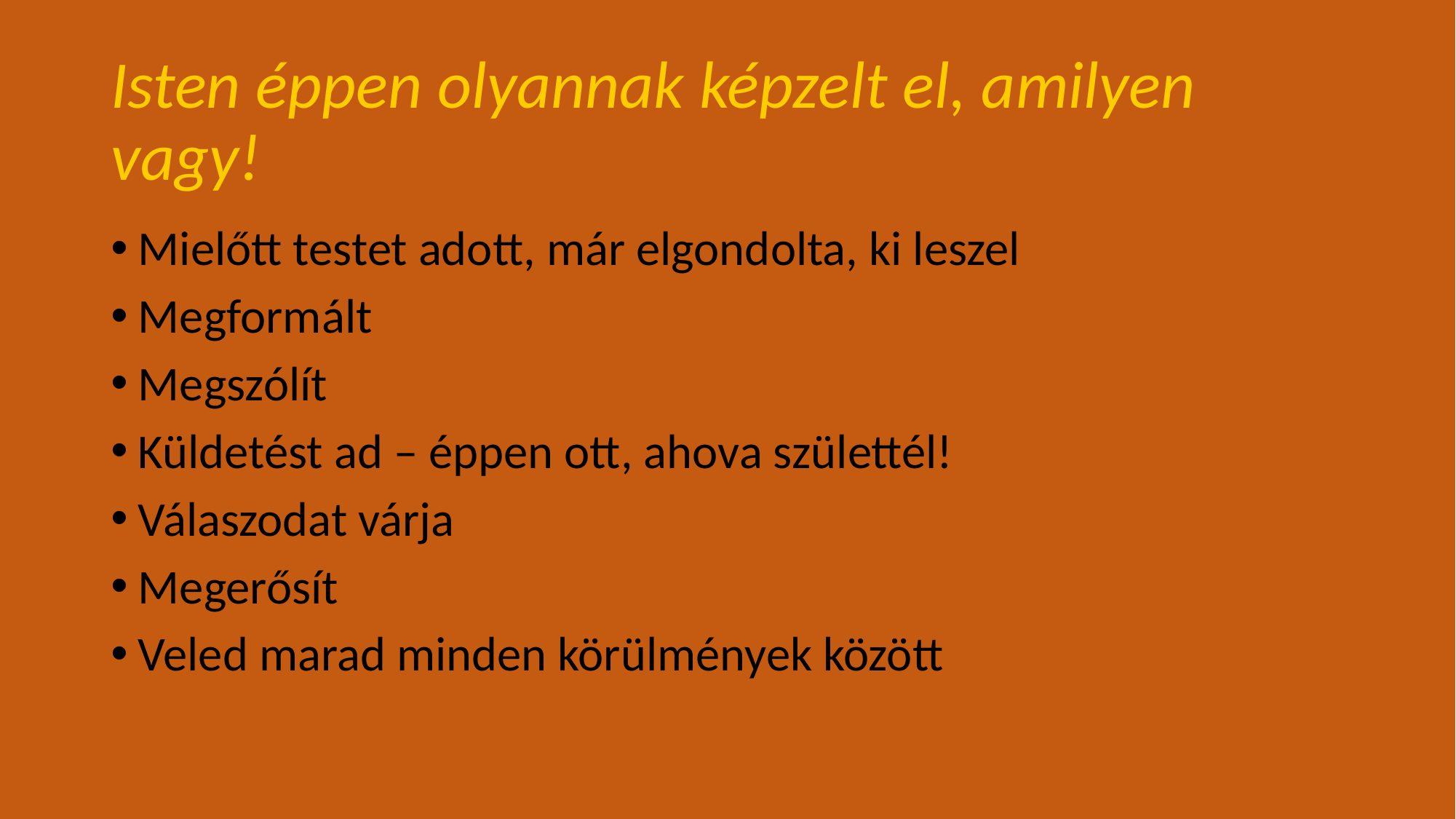

# Isten éppen olyannak képzelt el, amilyen vagy!
Mielőtt testet adott, már elgondolta, ki leszel
Megformált
Megszólít
Küldetést ad – éppen ott, ahova születtél!
Válaszodat várja
Megerősít
Veled marad minden körülmények között